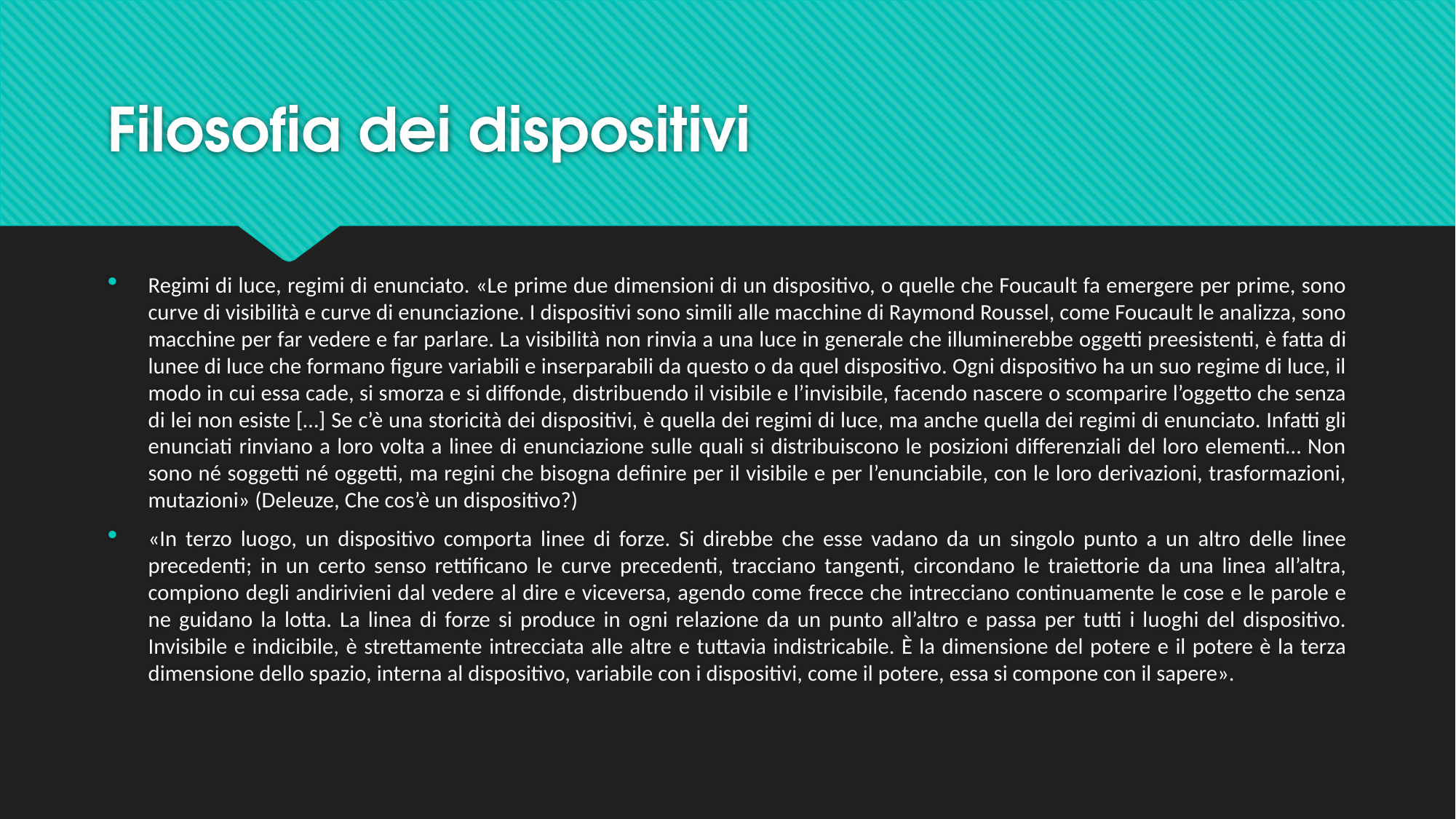

# Filosofia dei dispositivi
Regimi di luce, regimi di enunciato. «Le prime due dimensioni di un dispositivo, o quelle che Foucault fa emergere per prime, sono curve di visibilità e curve di enunciazione. I dispositivi sono simili alle macchine di Raymond Roussel, come Foucault le analizza, sono macchine per far vedere e far parlare. La visibilità non rinvia a una luce in generale che illuminerebbe oggetti preesistenti, è fatta di lunee di luce che formano figure variabili e inserparabili da questo o da quel dispositivo. Ogni dispositivo ha un suo regime di luce, il modo in cui essa cade, si smorza e si diffonde, distribuendo il visibile e l’invisibile, facendo nascere o scomparire l’oggetto che senza di lei non esiste […] Se c’è una storicità dei dispositivi, è quella dei regimi di luce, ma anche quella dei regimi di enunciato. Infatti gli enunciati rinviano a loro volta a linee di enunciazione sulle quali si distribuiscono le posizioni differenziali del loro elementi… Non sono né soggetti né oggetti, ma regini che bisogna definire per il visibile e per l’enunciabile, con le loro derivazioni, trasformazioni, mutazioni» (Deleuze, Che cos’è un dispositivo?)
«In terzo luogo, un dispositivo comporta linee di forze. Si direbbe che esse vadano da un singolo punto a un altro delle linee precedenti; in un certo senso rettificano le curve precedenti, tracciano tangenti, circondano le traiettorie da una linea all’altra, compiono degli andirivieni dal vedere al dire e viceversa, agendo come frecce che intrecciano continuamente le cose e le parole e ne guidano la lotta. La linea di forze si produce in ogni relazione da un punto all’altro e passa per tutti i luoghi del dispositivo. Invisibile e indicibile, è strettamente intrecciata alle altre e tuttavia indistricabile. È la dimensione del potere e il potere è la terza dimensione dello spazio, interna al dispositivo, variabile con i dispositivi, come il potere, essa si compone con il sapere».